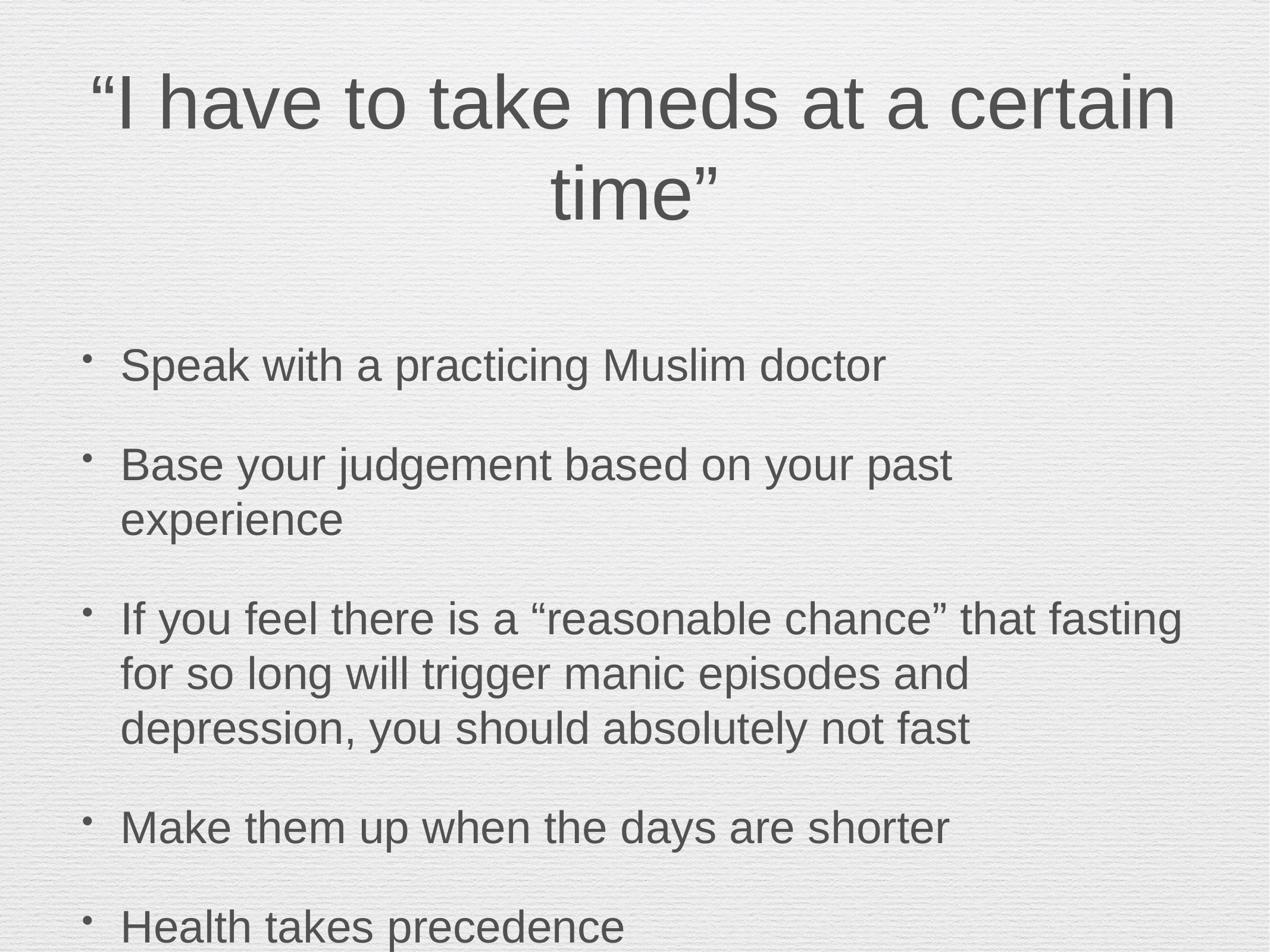

# “I have to take meds at a certain time”
Speak with a practicing Muslim doctor
Base your judgement based on your past experience
If you feel there is a “reasonable chance” that fasting for so long will trigger manic episodes and depression, you should absolutely not fast
Make them up when the days are shorter
Health takes precedence